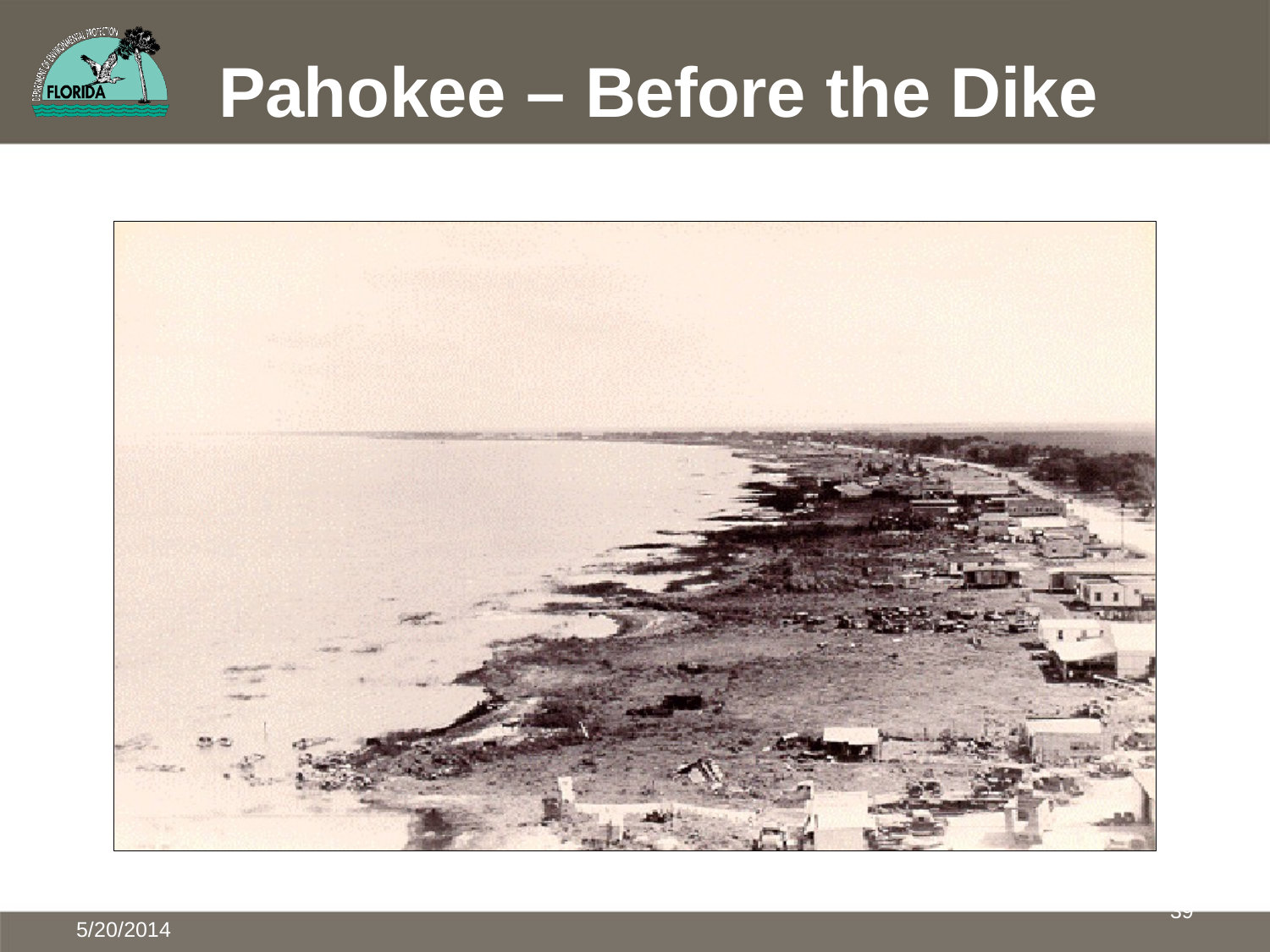

# Pahokee – Before the Dike

39
5/20/2014